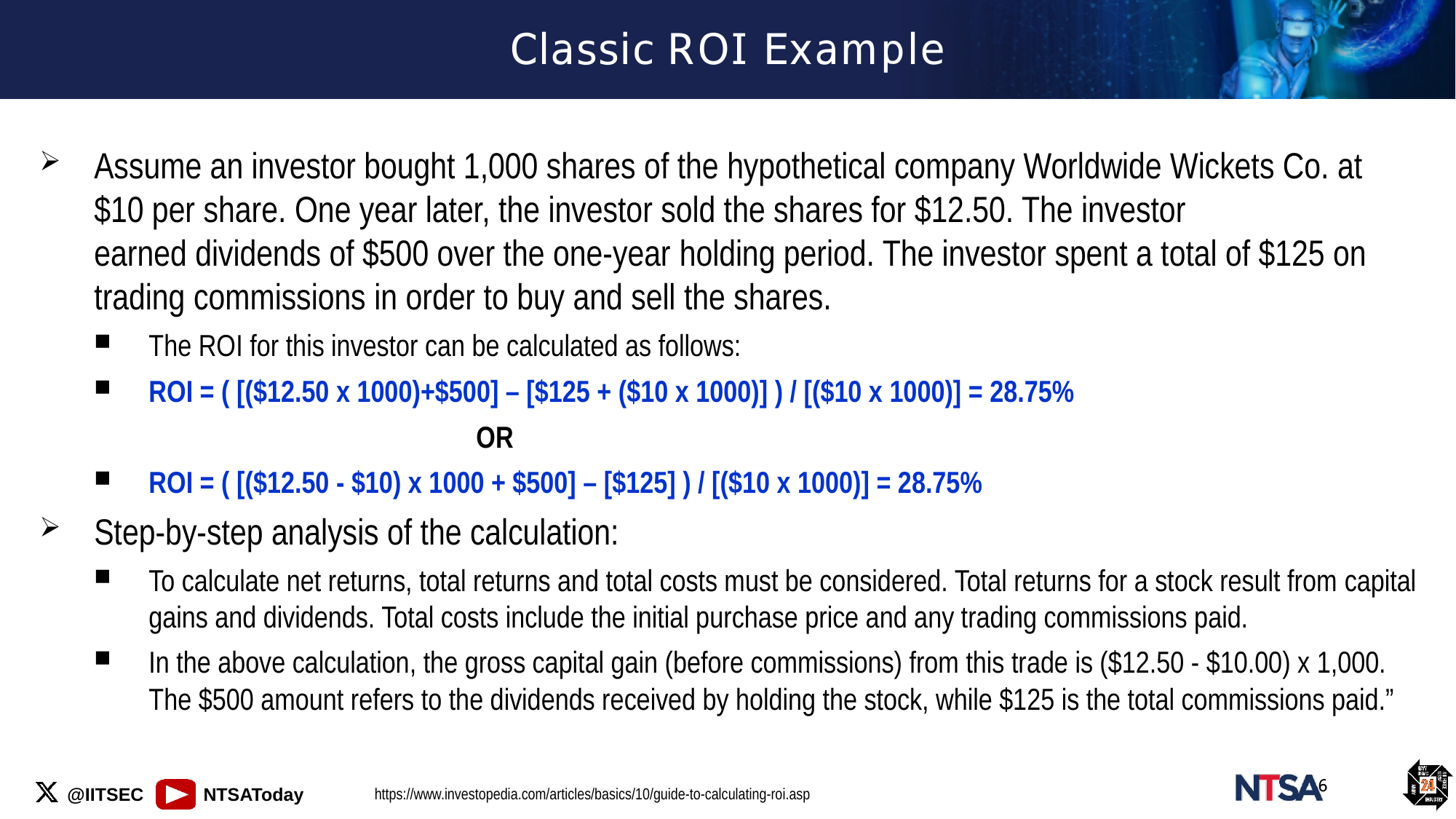

# Classic ROI Example
Assume an investor bought 1,000 shares of the hypothetical company Worldwide Wickets Co. at $10 per share. One year later, the investor sold the shares for $12.50. The investor earned dividends of $500 over the one-year holding period. The investor spent a total of $125 on trading commissions in order to buy and sell the shares.
The ROI for this investor can be calculated as follows:
ROI = ( [($12.50 x 1000)+$500] – [$125 + ($10 x 1000)] ) / [($10 x 1000)] = 28.75%
                           		OR
ROI = ( [($12.50 - $10) x 1000 + $500] – [$125] ) / [($10 x 1000)] = 28.75%
Step-by-step analysis of the calculation:
To calculate net returns, total returns and total costs must be considered. Total returns for a stock result from capital gains and dividends. Total costs include the initial purchase price and any trading commissions paid.
In the above calculation, the gross capital gain (before commissions) from this trade is ($12.50 - $10.00) x 1,000. The $500 amount refers to the dividends received by holding the stock, while $125 is the total commissions paid.”
https://www.investopedia.com/articles/basics/10/guide-to-calculating-roi.asp